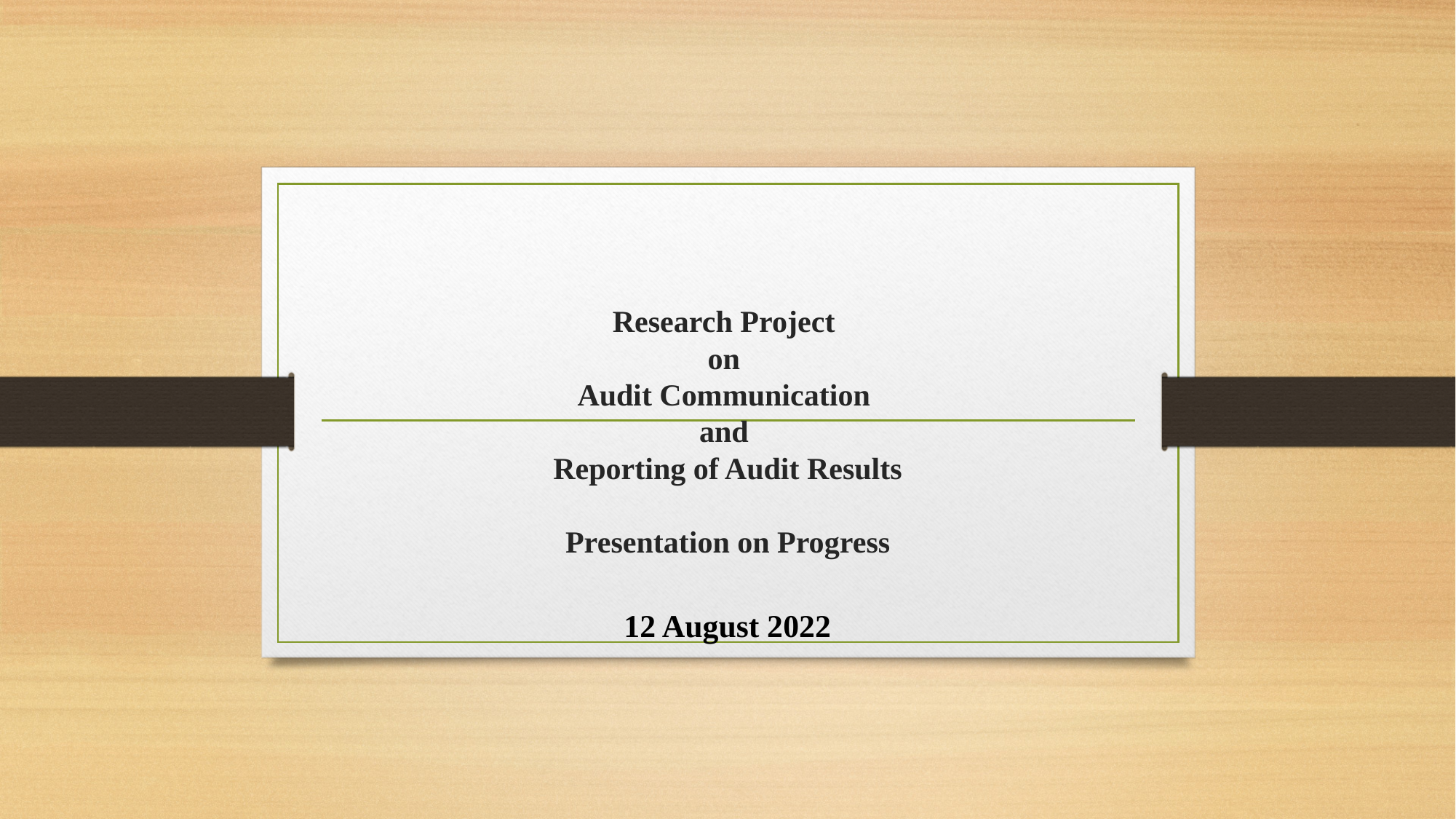

# Research Project on Audit Communication and Reporting of Audit Results Presentation on Progress
12 August 2022